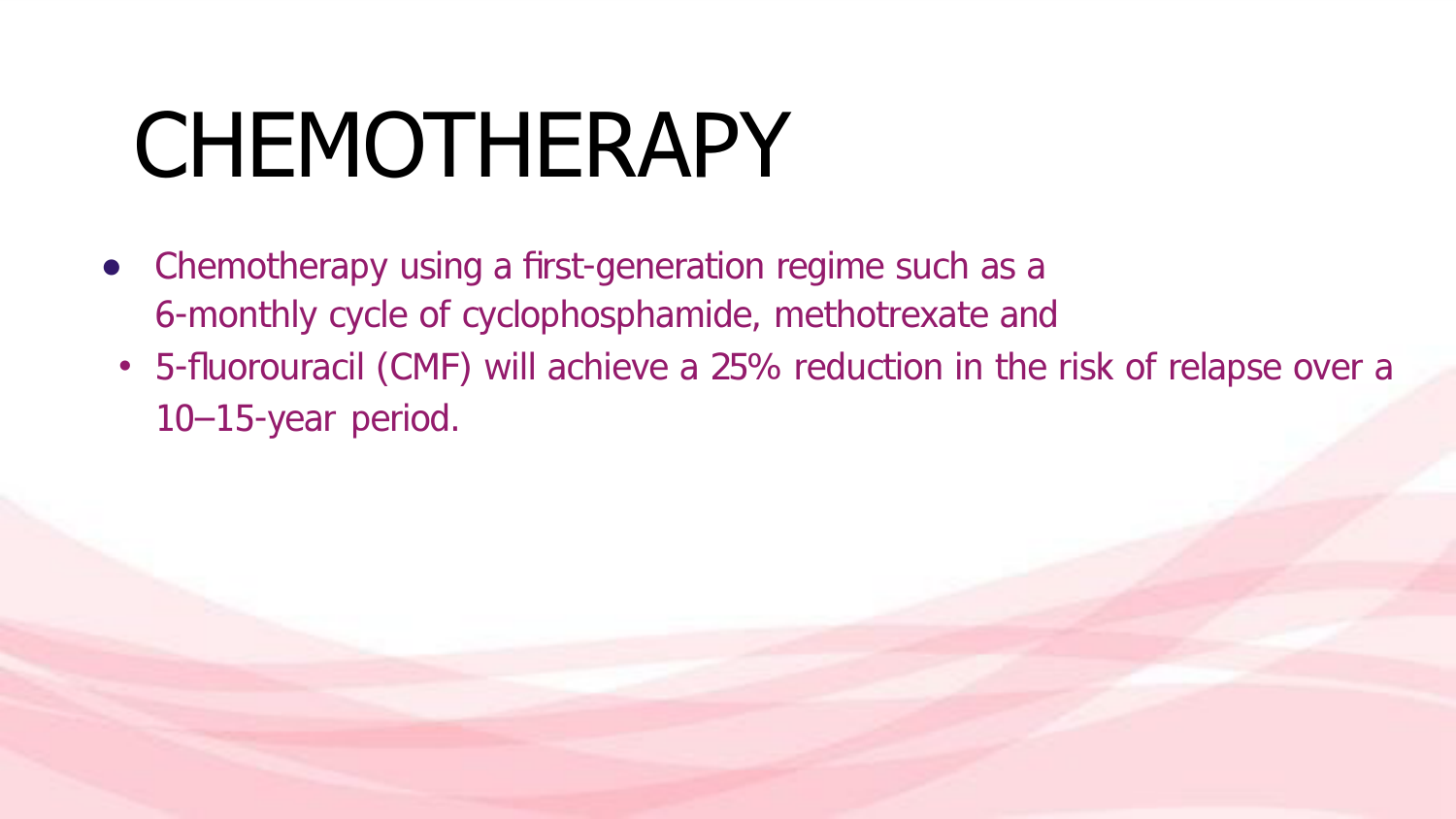

# CHEMOTHERAPY
Chemotherapy using a first-generation regime such as a 6-monthly cycle of cyclophosphamide, methotrexate and
5-fluorouracil (CMF) will achieve a 25% reduction in the risk of relapse over a 10–15-year period.